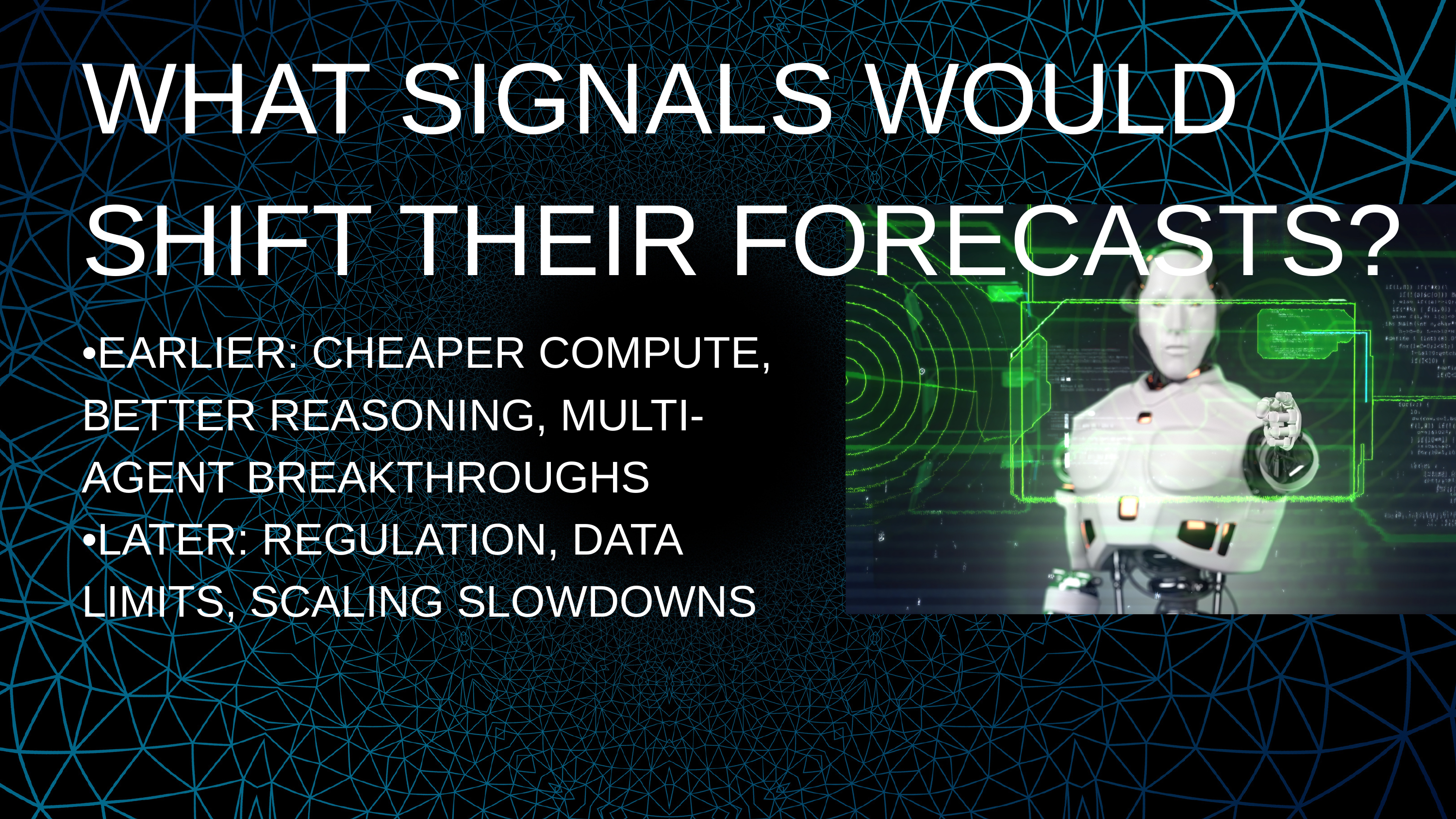

WHAT SIGNALS WOULD SHIFT THEIR FORECASTS?

•EARLIER: CHEAPER COMPUTE, BETTER REASONING, MULTI-AGENT BREAKTHROUGHS
•LATER: REGULATION, DATA LIMITS, SCALING SLOWDOWNS